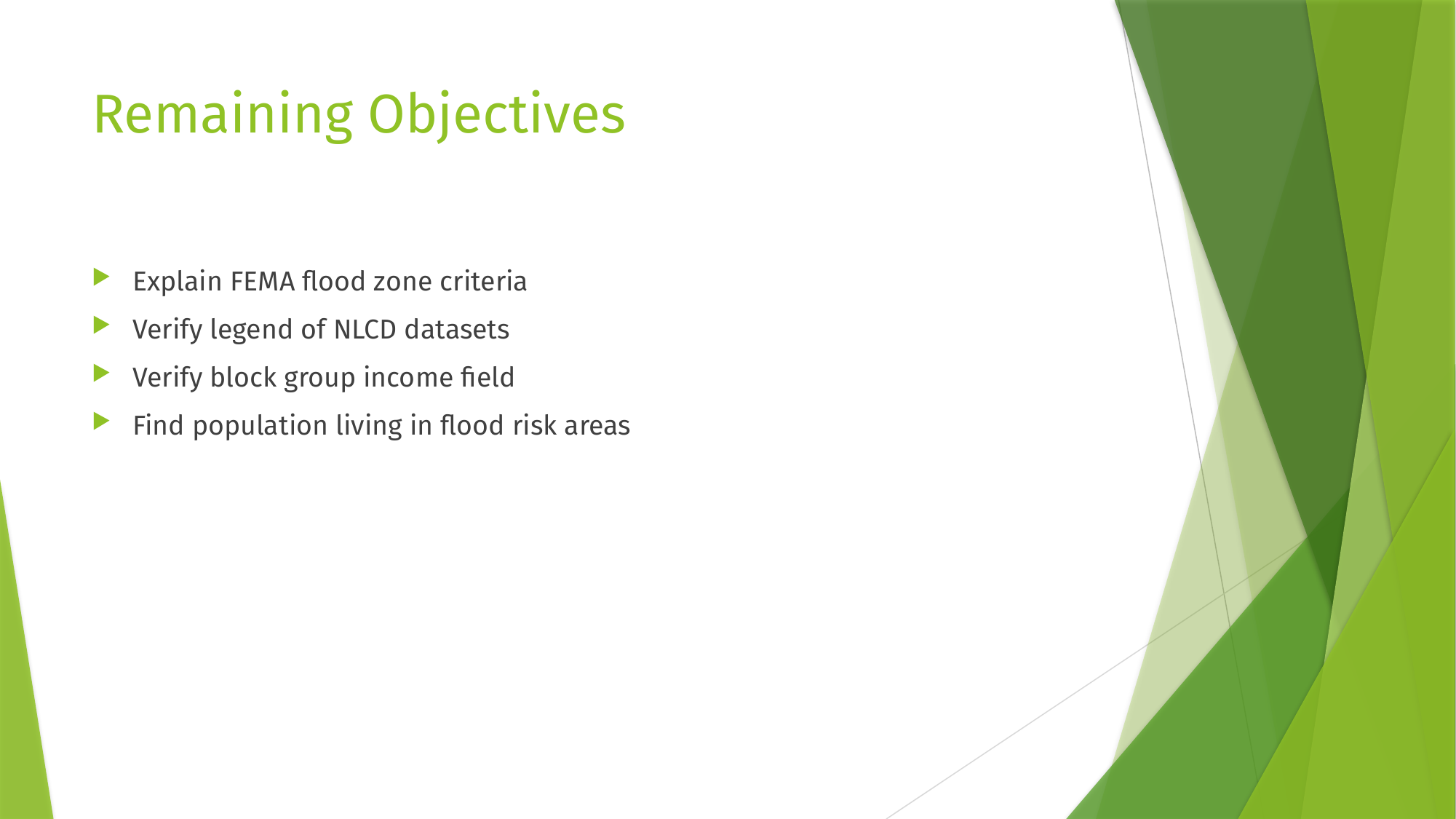

# Remaining Objectives
Explain FEMA flood zone criteria
Verify legend of NLCD datasets
Verify block group income field
Find population living in flood risk areas